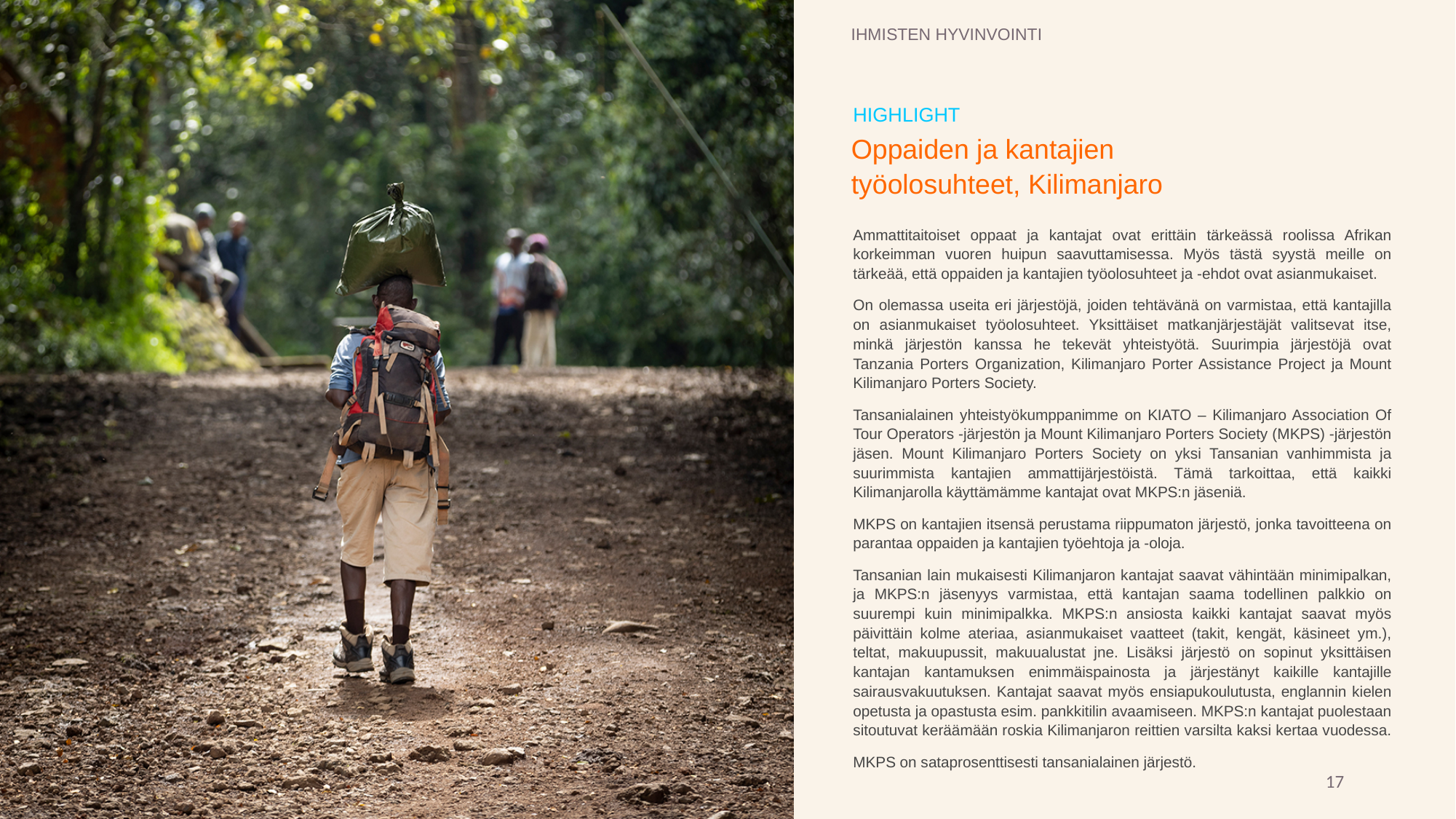

IHMISTEN HYVINVOINTI
HIGHLIGHT
Oppaiden ja kantajien
työolosuhteet, Kilimanjaro
Ammattitaitoiset oppaat ja kantajat ovat erittäin tärkeässä roolissa Afrikan korkeimman vuoren huipun saavuttamisessa. Myös tästä syystä meille on tärkeää, että oppaiden ja kantajien työolosuhteet ja -ehdot ovat asianmukaiset.
On olemassa useita eri järjestöjä, joiden tehtävänä on varmistaa, että kantajilla on asianmukaiset työolosuhteet. Yksittäiset matkanjärjestäjät valitsevat itse, minkä järjestön kanssa he tekevät yhteistyötä. Suurimpia järjestöjä ovat Tanzania Porters Organization, Kilimanjaro Porter Assistance Project ja Mount Kilimanjaro Porters Society.
Tansanialainen yhteistyökumppanimme on KIATO – Kilimanjaro Association Of Tour Operators -järjestön ja Mount Kilimanjaro Porters Society (MKPS) -järjestön jäsen. Mount Kilimanjaro Porters Society on yksi Tansanian vanhimmista ja suurimmista kantajien ammattijärjestöistä. Tämä tarkoittaa, että kaikki Kilimanjarolla käyttämämme kantajat ovat MKPS:n jäseniä.
MKPS on kantajien itsensä perustama riippumaton järjestö, jonka tavoitteena on parantaa oppaiden ja kantajien työehtoja ja -oloja.
Tansanian lain mukaisesti Kilimanjaron kantajat saavat vähintään minimipalkan, ja MKPS:n jäsenyys varmistaa, että kantajan saama todellinen palkkio on suurempi kuin minimipalkka. MKPS:n ansiosta kaikki kantajat saavat myös päivittäin kolme ateriaa, asianmukaiset vaatteet (takit, kengät, käsineet ym.), teltat, makuupussit, makuualustat jne. Lisäksi järjestö on sopinut yksittäisen kantajan kantamuksen enimmäispainosta ja järjestänyt kaikille kantajille sairausvakuutuksen. Kantajat saavat myös ensiapukoulutusta, englannin kielen opetusta ja opastusta esim. pankkitilin avaamiseen. MKPS:n kantajat puolestaan sitoutuvat keräämään roskia Kilimanjaron reittien varsilta kaksi kertaa vuodessa.
MKPS on sataprosenttisesti tansanialainen järjestö.
17